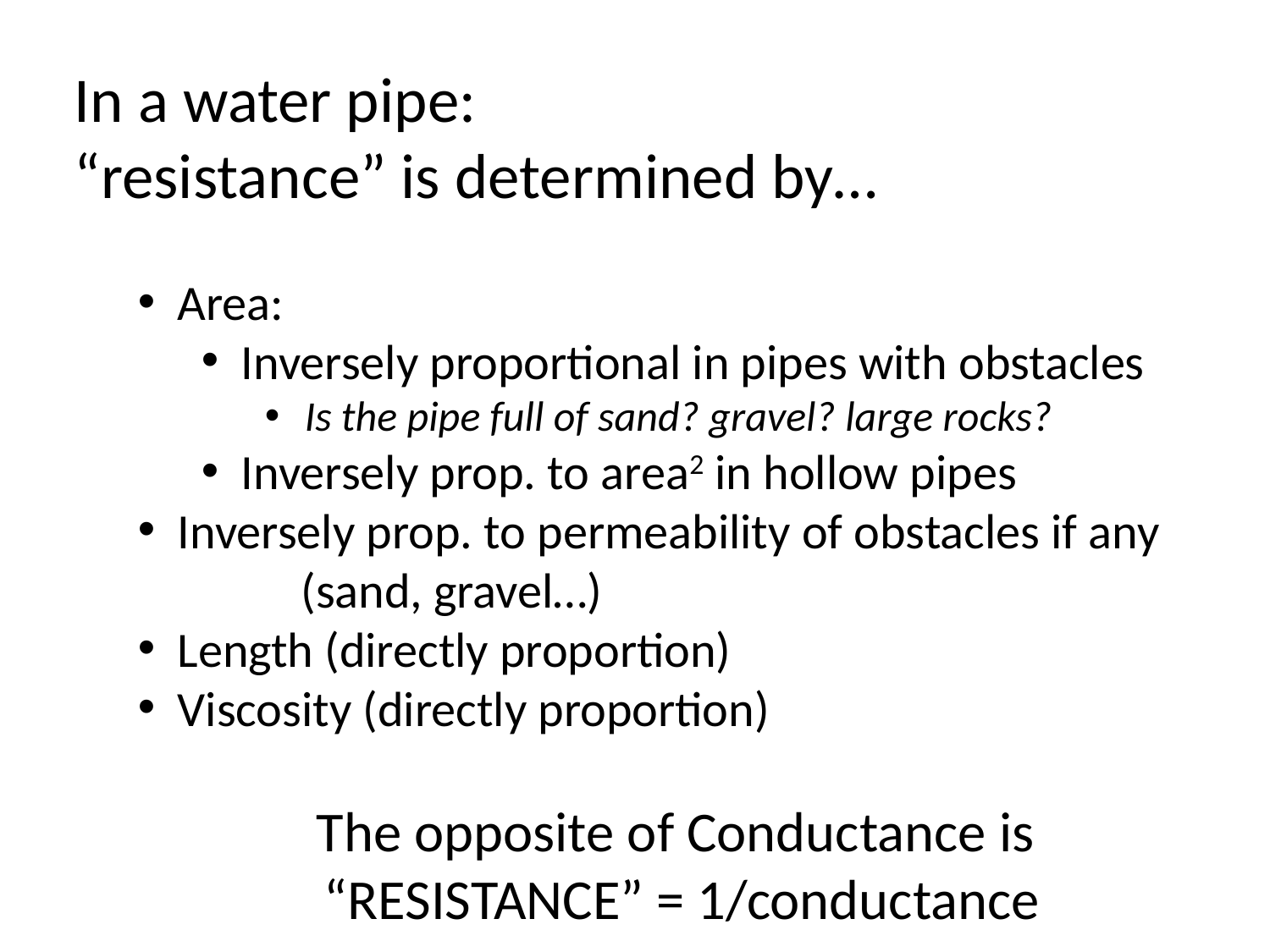

In a water pipe:
“resistance” is determined by…

Area:
Inversely proportional in pipes with obstacles
Is the pipe full of sand? gravel? large rocks?
Inversely prop. to area2 in hollow pipes
Inversely prop. to permeability of obstacles if any
           (sand, gravel…)
Length (directly proportion)
Viscosity (directly proportion)

The opposite of Conductance is
“RESISTANCE” = 1/conductance